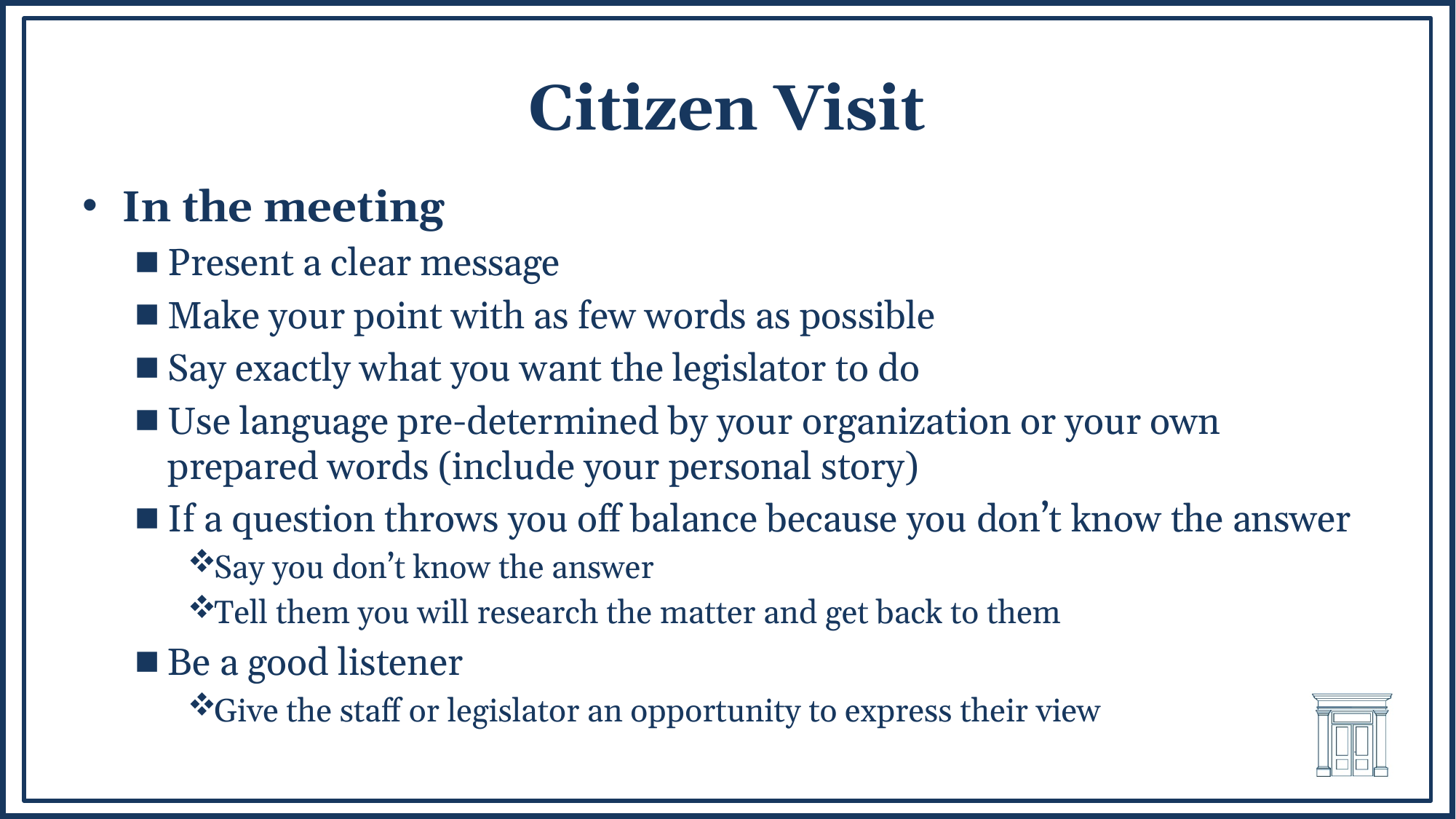

# Citizen Visit
In the meeting
Present a clear message
Make your point with as few words as possible
Say exactly what you want the legislator to do
Use language pre-determined by your organization or your own prepared words (include your personal story)
If a question throws you off balance because you don’t know the answer
Say you don’t know the answer
Tell them you will research the matter and get back to them
Be a good listener
Give the staff or legislator an opportunity to express their view